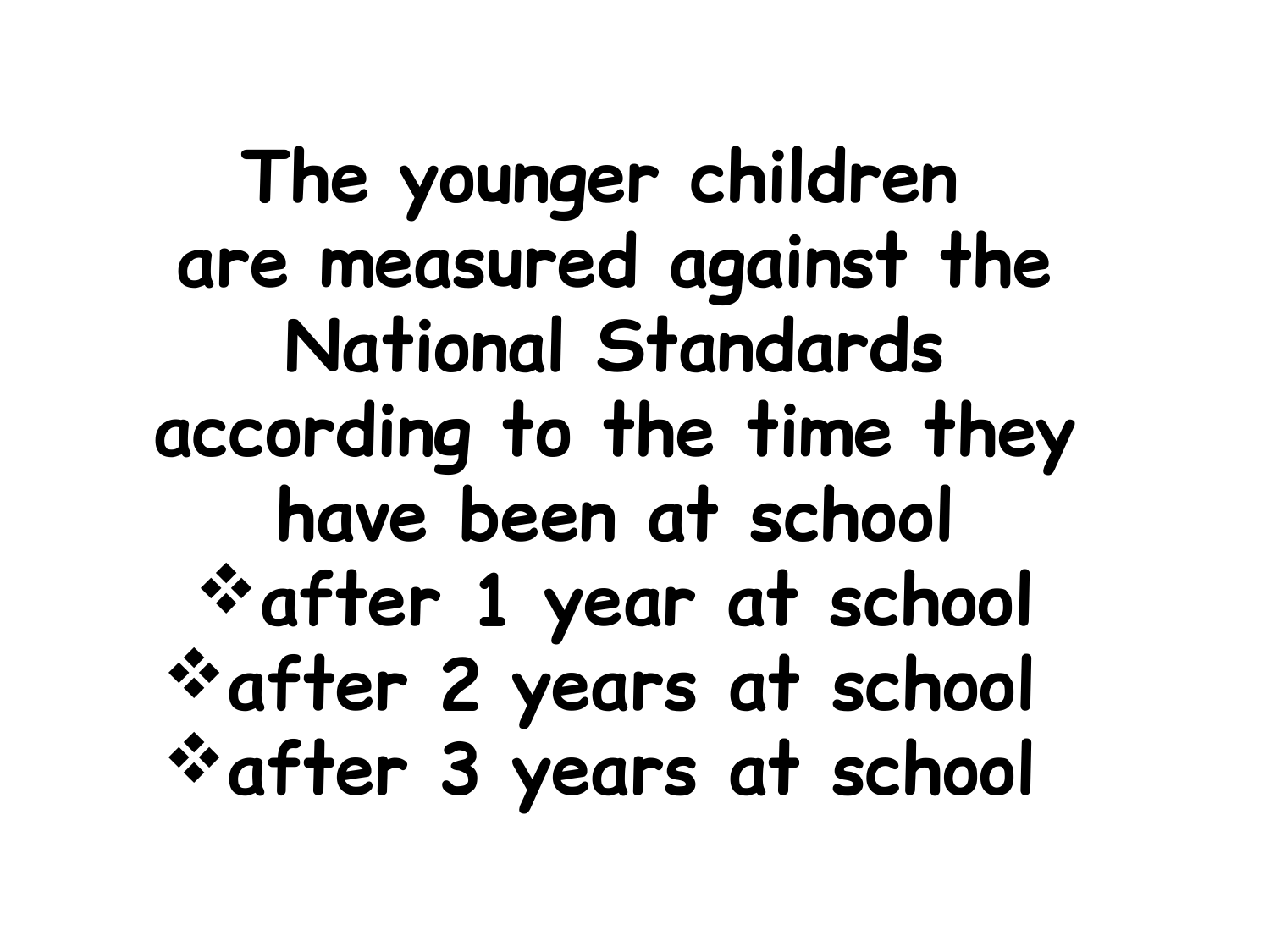

The younger children
are measured against the National Standards according to the time they have been at school
after 1 year at school
after 2 years at school
after 3 years at school